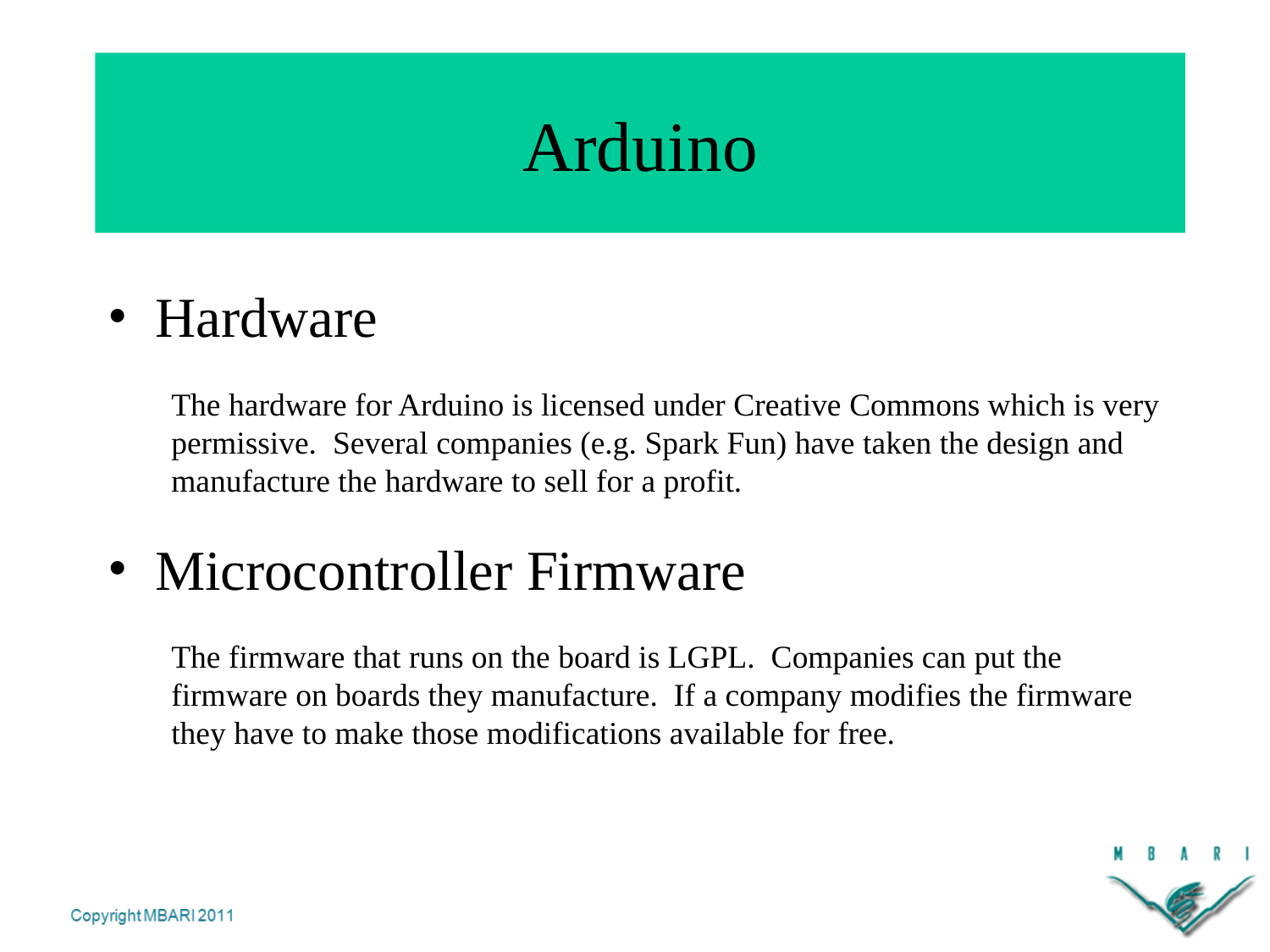

Arduino
Hardware
The hardware for Arduino is licensed under Creative Commons which is very permissive.  Several companies (e.g. Spark Fun) have taken the design and manufacture the hardware to sell for a profit.
Microcontroller Firmware
The firmware that runs on the board is LGPL.  Companies can put the firmware on boards they manufacture.  If a company modifies the firmware they have to make those modifications available for free.